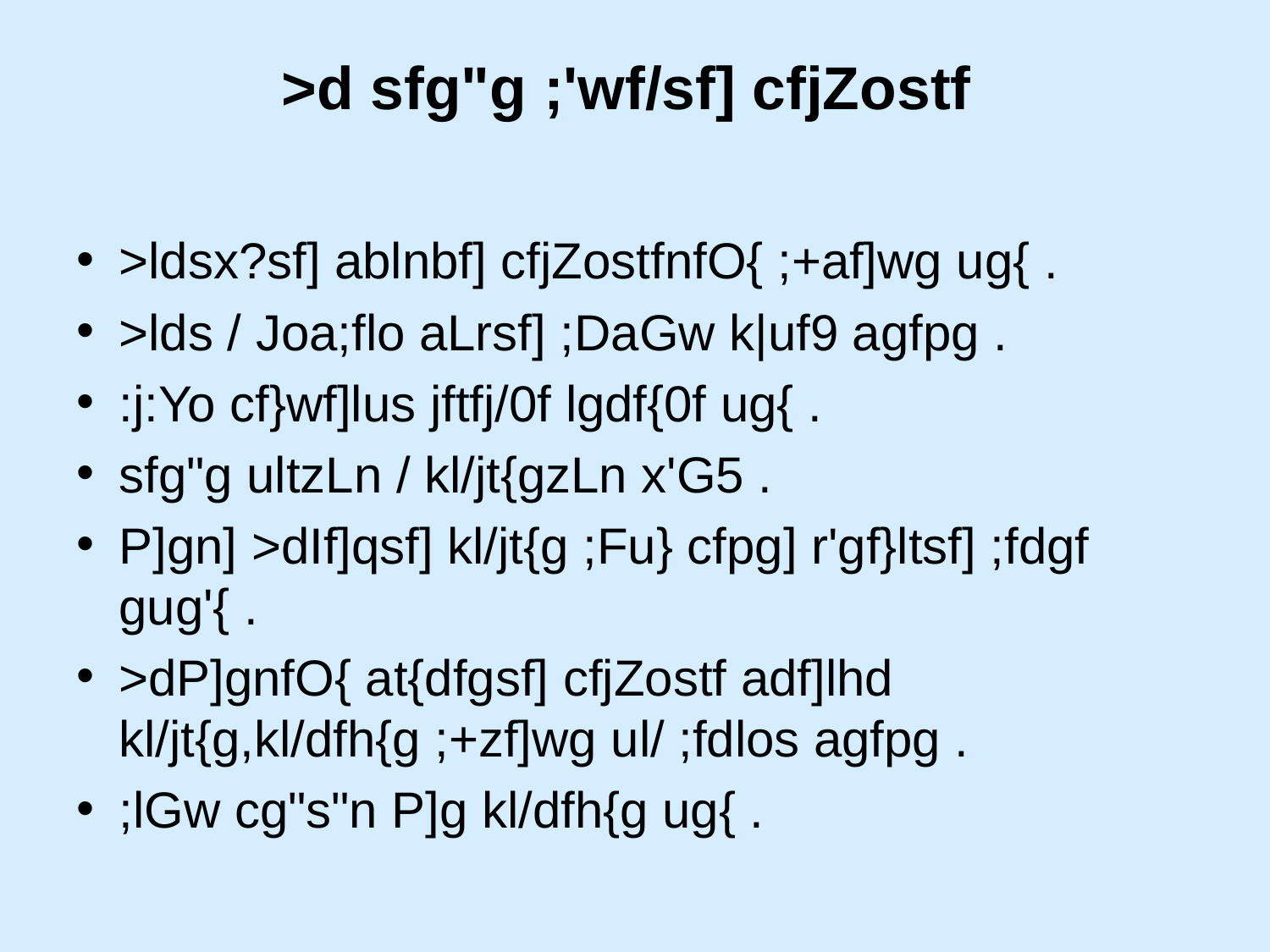

# >d sfg"g ;'wf/sf] cfjZostf
>ldsx?sf] ablnbf] cfjZostfnfO{ ;+af]wg ug{ .
>lds / Joa;flo aLrsf] ;DaGw k|uf9 agfpg .
:j:Yo cf}wf]lus jftfj/0f lgdf{0f ug{ .
sfg"g ultzLn / kl/jt{gzLn x'G5 .
P]gn] >dIf]qsf] kl/jt{g ;Fu} cfpg] r'gf}ltsf] ;fdgf gug'{ .
>dP]gnfO{ at{dfgsf] cfjZostf adf]lhd kl/jt{g,kl/dfh{g ;+zf]wg ul/ ;fdlos agfpg .
;lGw cg"s"n P]g kl/dfh{g ug{ .